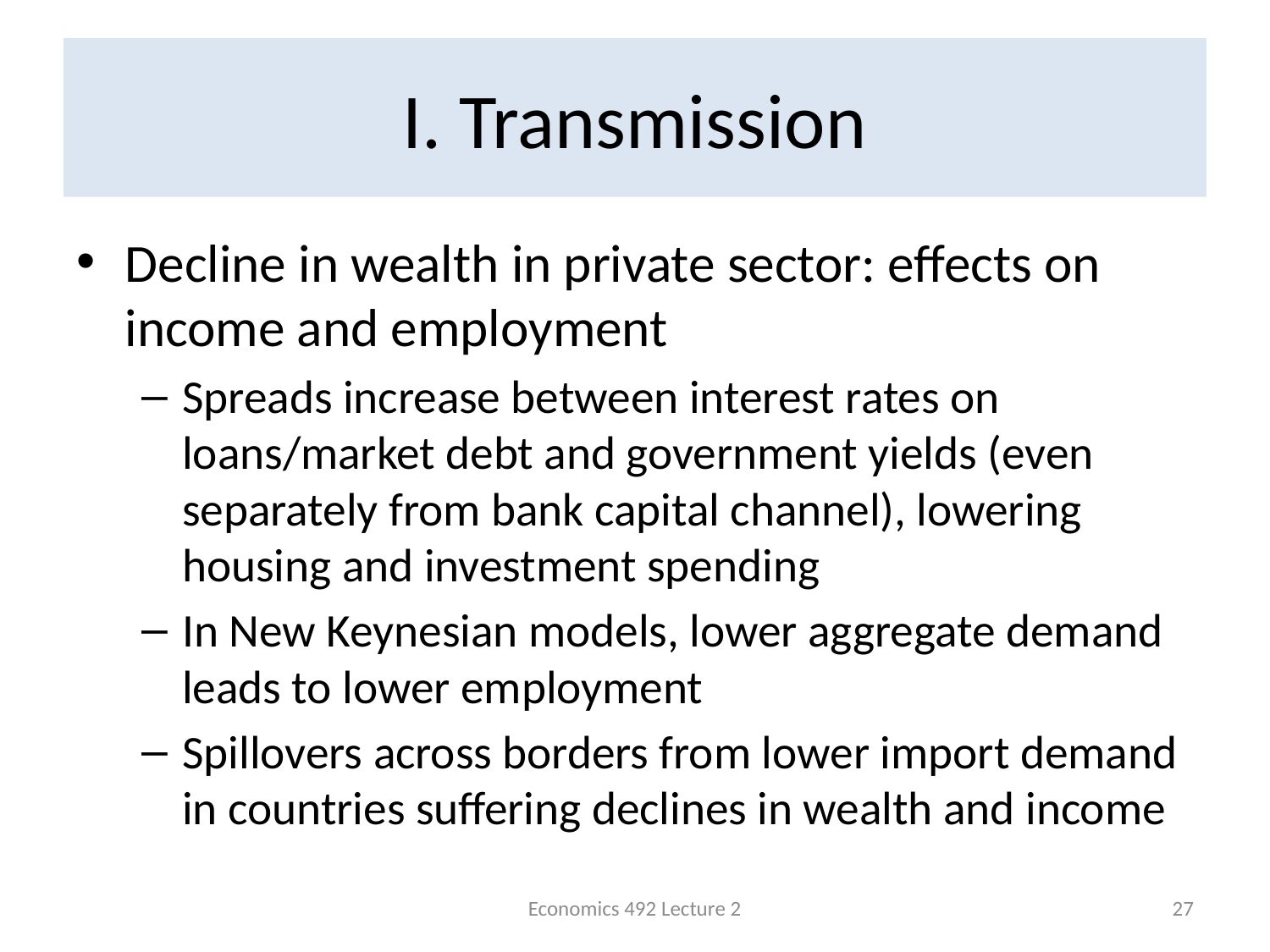

# I. Transmission
Decline in wealth in private sector: effects on income and employment
Spreads increase between interest rates on loans/market debt and government yields (even separately from bank capital channel), lowering housing and investment spending
In New Keynesian models, lower aggregate demand leads to lower employment
Spillovers across borders from lower import demand in countries suffering declines in wealth and income

Economics 492 Lecture 2
27